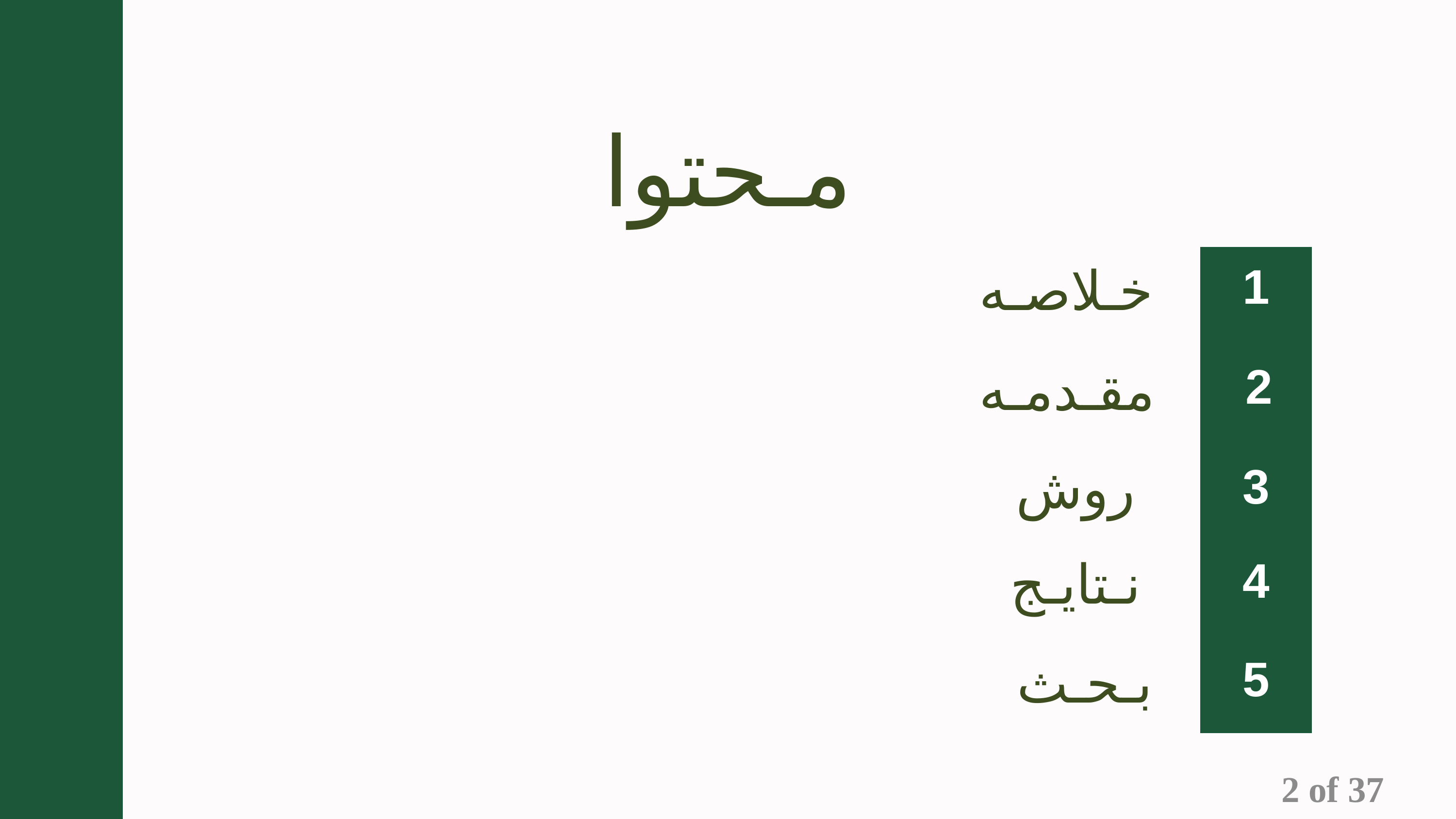

مـحتوا

خـلاصـه
1
مقـدمـه
2
روش
3
نـتایـج
4
بـحـث
5
2 of 37